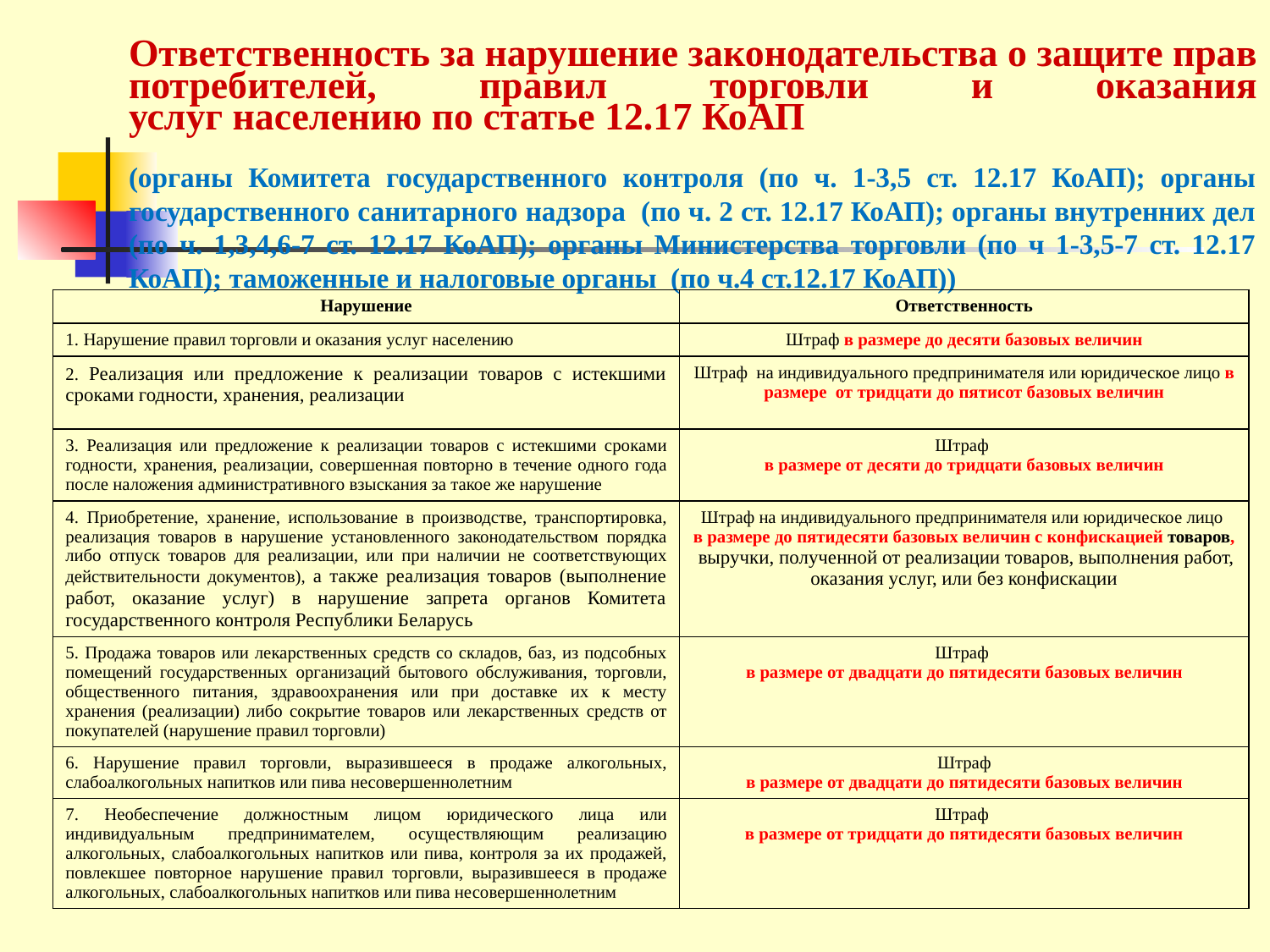

Ответственность за нарушение законодательства о защите прав потребителей, правил торговли и оказания
услуг населению по статье 12.17 КоАП

(органы Комитета государственного контроля (по ч. 1-3,5 ст. 12.17 КоАП); органы государственного санитарного надзора  (по ч. 2 ст. 12.17 КоАП); органы внутренних дел (по ч. 1,3,4,6-7 ст. 12.17 КоАП); органы Министерства торговли (по ч 1-3,5-7 ст. 12.17 КоАП); таможенные и налоговые органы  (по ч.4 ст.12.17 КоАП))

| Нарушение | Ответственность |
| --- | --- |
| 1. Нарушение правил торговли и оказания услуг населению | Штраф в размере до десяти базовых величин |
| 2. Реализация или предложение к реализации товаров с истекшими сроками годности, хранения, реализации | Штраф на индивидуального предпринимателя или юридическое лицо в размере от тридцати до пятисот базовых величин |
| 3. Реализация или предложение к реализации товаров с истекшими сроками годности, хранения, реализации, совершенная повторно в течение одного года после наложения административного взыскания за такое же нарушение | Штраф в размере от десяти до тридцати базовых величин |
| 4. Приобретение, хранение, использование в производстве, транспортировка, реализация товаров в нарушение установленного законодательством порядка либо отпуск товаров для реализации, или при наличии не соответствующих действительности документов), а также реализация товаров (выполнение работ, оказание услуг) в нарушение запрета органов Комитета государственного контроля Республики Беларусь | Штраф на индивидуального предпринимателя или юридическое лицо в размере до пятидесяти базовых величин с конфискацией товаров, выручки, полученной от реализации товаров, выполнения работ, оказания услуг, или без конфискации |
| 5. Продажа товаров или лекарственных средств со складов, баз, из подсобных помещений государственных организаций бытового обслуживания, торговли, общественного питания, здравоохранения или при доставке их к месту хранения (реализации) либо сокрытие товаров или лекарственных средств от покупателей (нарушение правил торговли) | Штраф в размере от двадцати до пятидесяти базовых величин |
| 6. Нарушение правил торговли, выразившееся в продаже алкогольных, слабоалкогольных напитков или пива несовершеннолетним | Штраф в размере от двадцати до пятидесяти базовых величин |
| 7. Необеспечение должностным лицом юридического лица или индивидуальным предпринимателем, осуществляющим реализацию алкогольных, слабоалкогольных напитков или пива, контроля за их продажей, повлекшее повторное нарушение правил торговли, выразившееся в продаже алкогольных, слабоалкогольных напитков или пива несовершеннолетним | Штраф в размере от тридцати до пятидесяти базовых величин |